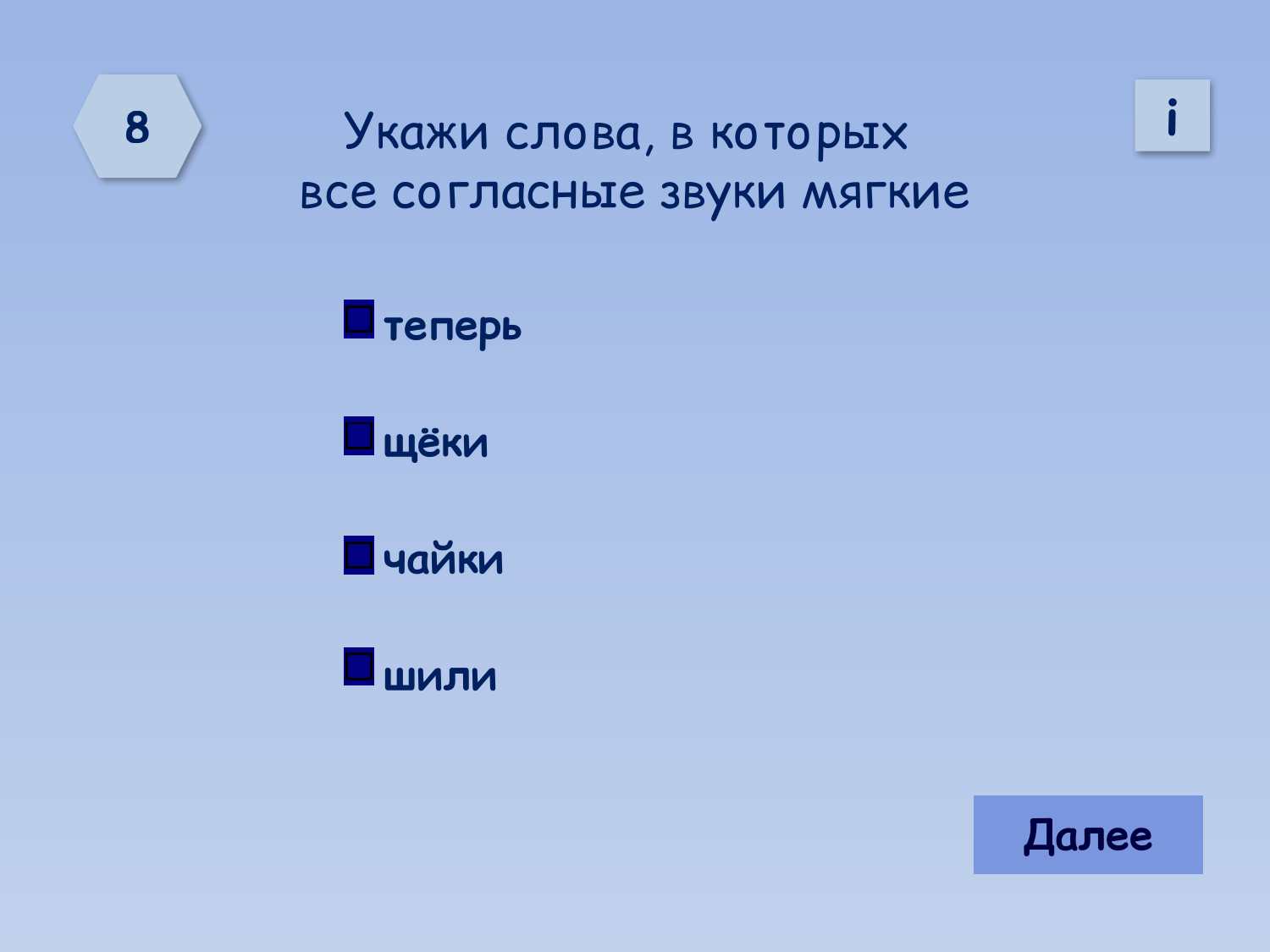

Укажи слова, в которых
все согласные звуки мягкие
8
i
  теперь
  щёки
  чайки
  шили